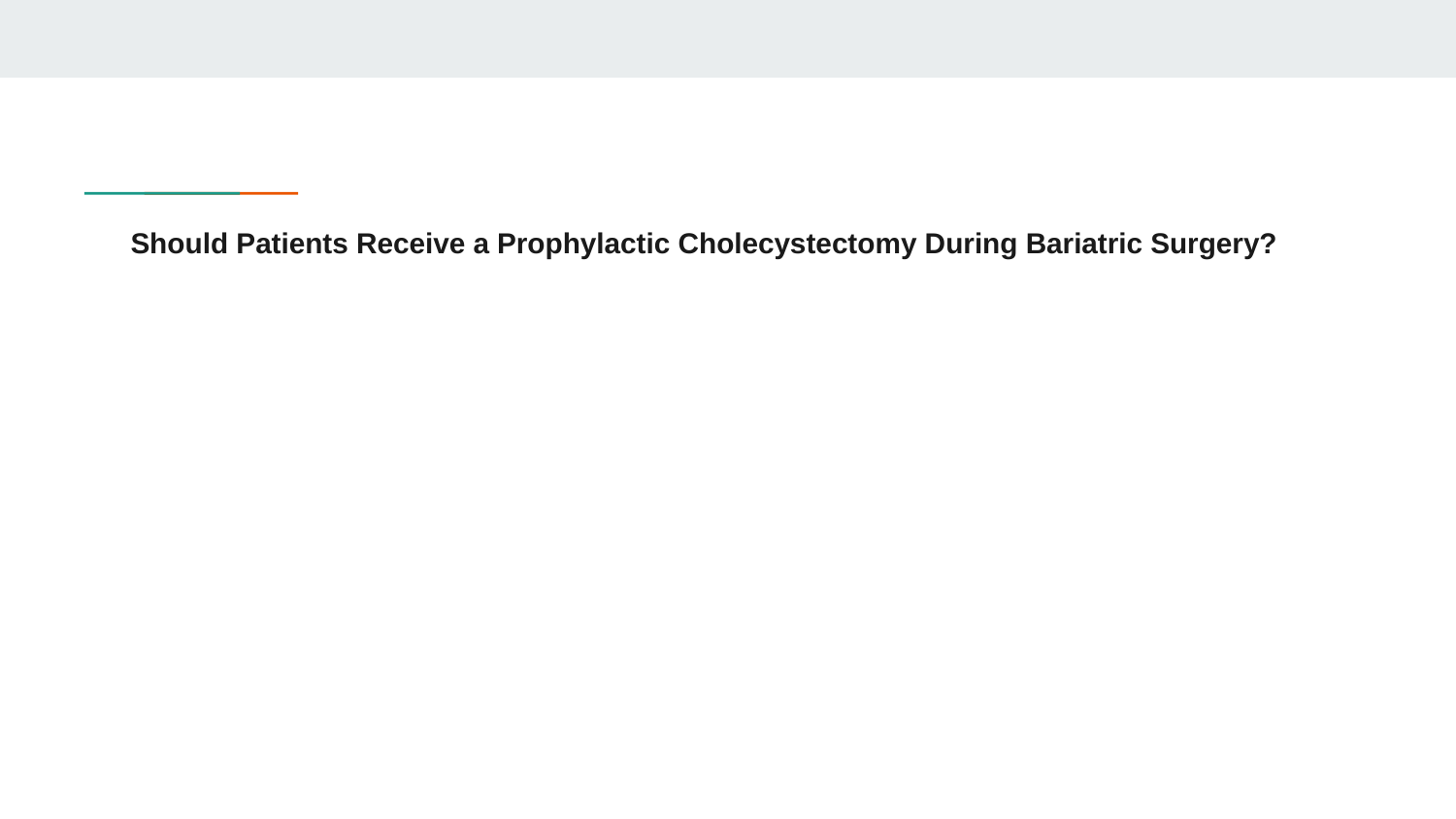

# Should Patients Receive a Prophylactic Cholecystectomy During Bariatric Surgery?